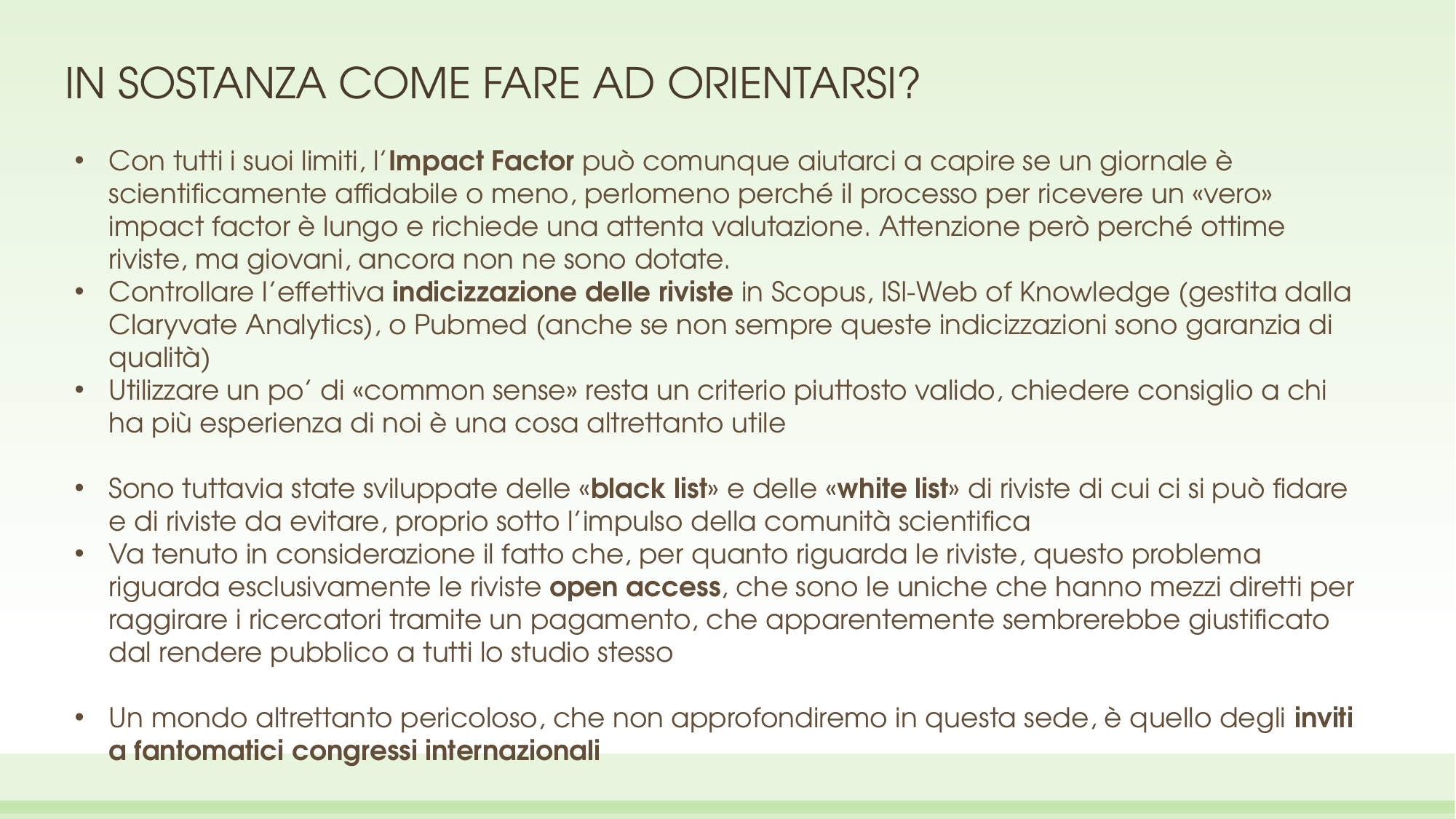

# IN SOSTANZA COME FARE AD ORIENTARSI?
Con tutti i suoi limiti, l’Impact Factor può comunque aiutarci a capire se un giornale è scientificamente affidabile o meno, perlomeno perché il processo per ricevere un «vero» impact factor è lungo e richiede una attenta valutazione. Attenzione però perché ottime riviste, ma giovani, ancora non ne sono dotate.
Controllare l’effettiva indicizzazione delle riviste in Scopus, ISI-Web of Knowledge (gestita dalla Claryvate Analytics), o Pubmed (anche se non sempre queste indicizzazioni sono garanzia di qualità)
Utilizzare un po’ di «common sense» resta un criterio piuttosto valido, chiedere consiglio a chi ha più esperienza di noi è una cosa altrettanto utile

Sono tuttavia state sviluppate delle «black list» e delle «white list» di riviste di cui ci si può fidare e di riviste da evitare, proprio sotto l’impulso della comunità scientifica
Va tenuto in considerazione il fatto che, per quanto riguarda le riviste, questo problema riguarda esclusivamente le riviste open access, che sono le uniche che hanno mezzi diretti per raggirare i ricercatori tramite un pagamento, che apparentemente sembrerebbe giustificato dal rendere pubblico a tutti lo studio stesso

Un mondo altrettanto pericoloso, che non approfondiremo in questa sede, è quello degli inviti a fantomatici congressi internazionali